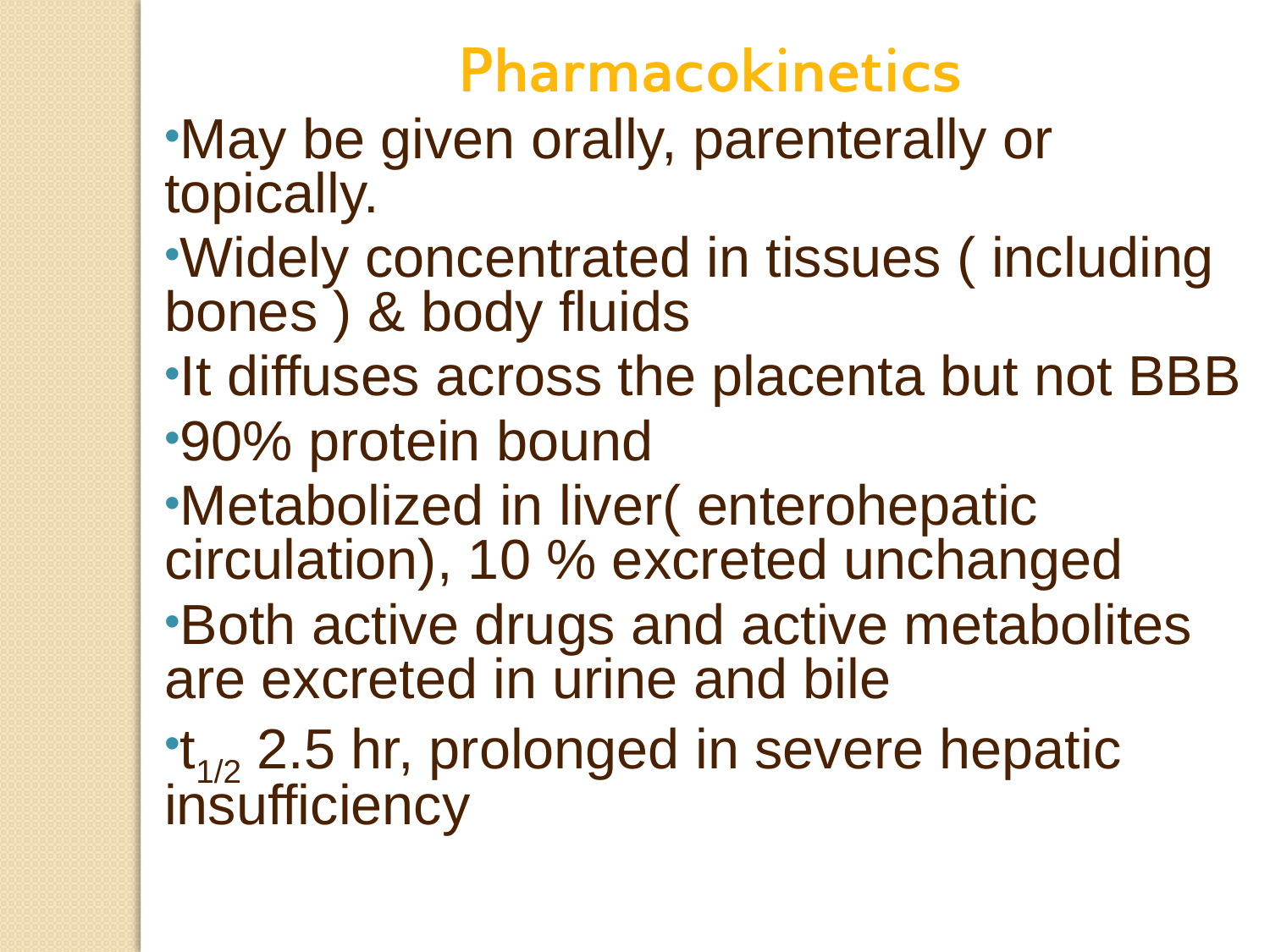

Pharmacokinetics
May be given orally, parenterally or topically.
Widely concentrated in tissues ( including bones ) & body fluids
It diffuses across the placenta but not BBB
90% protein bound
Metabolized in liver( enterohepatic circulation), 10 % excreted unchanged
Both active drugs and active metabolites are excreted in urine and bile
t1/2 2.5 hr, prolonged in severe hepatic insufficiency